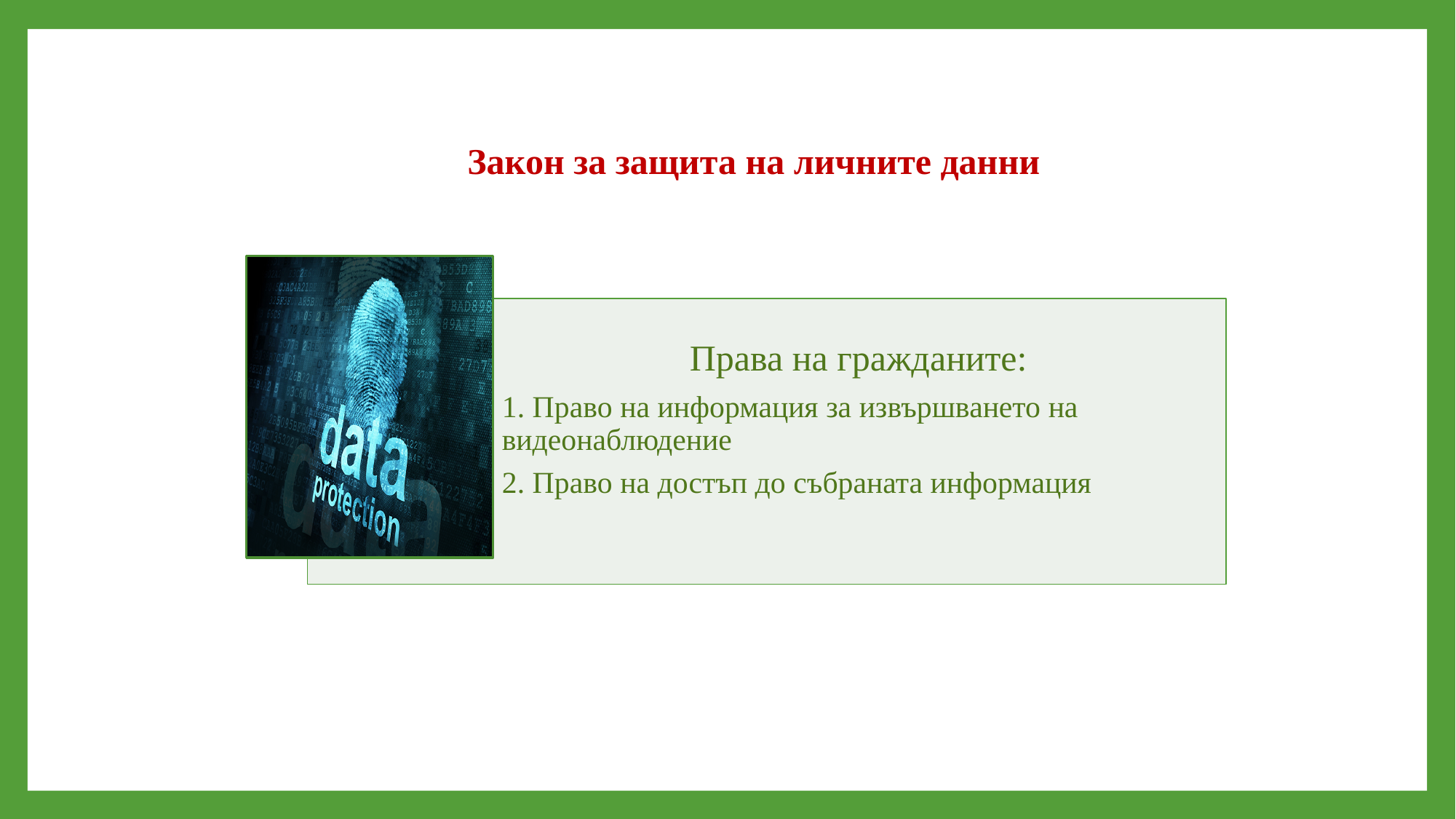

Закон за защита на личните данни
Права на гражданите:
1. Право на информация за извършването на видеонаблюдение
2. Право на достъп до събраната информация